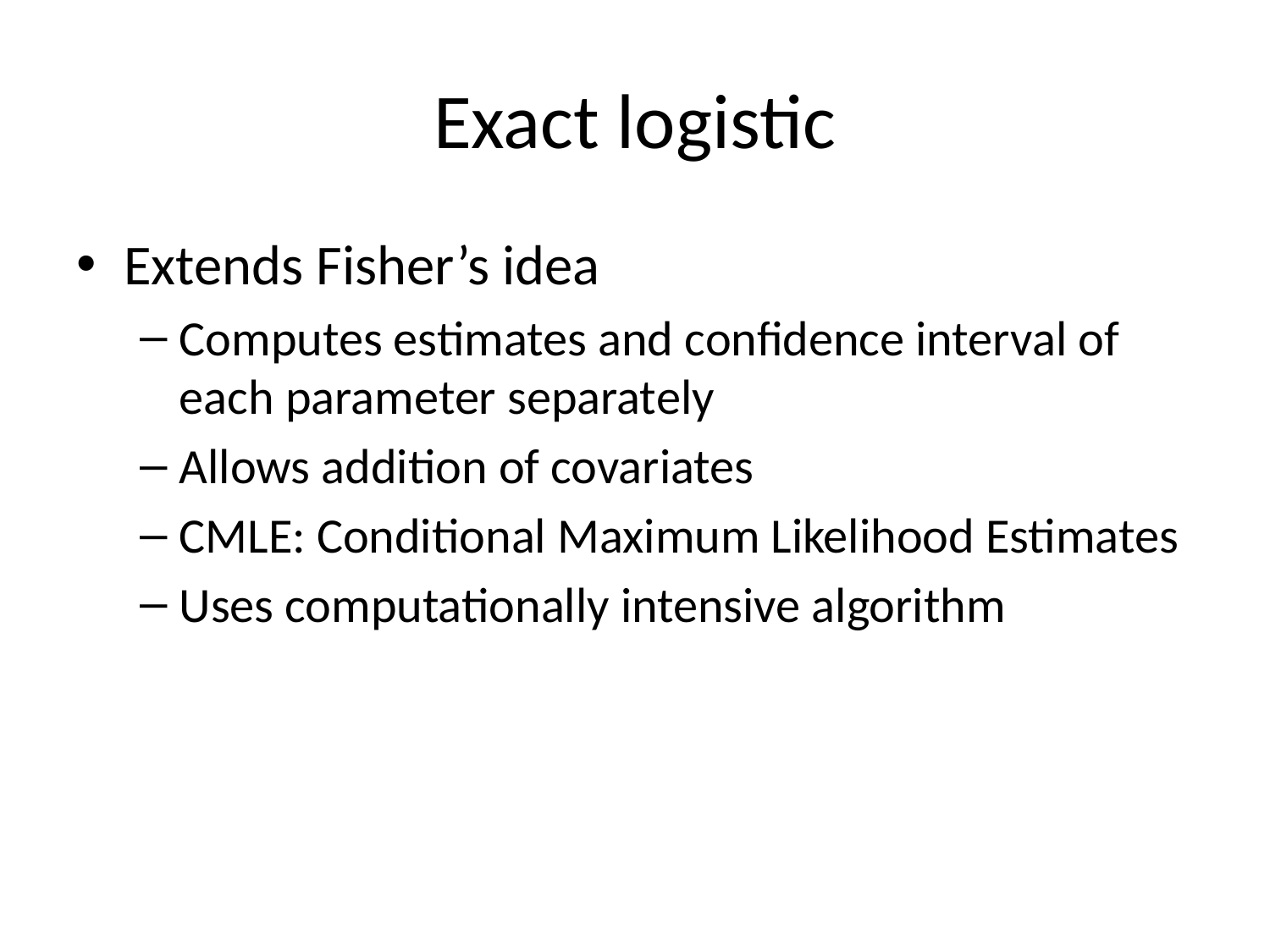

# Exact logistic
Extends Fisher’s idea
Computes estimates and confidence interval of each parameter separately
Allows addition of covariates
CMLE: Conditional Maximum Likelihood Estimates
Uses computationally intensive algorithm